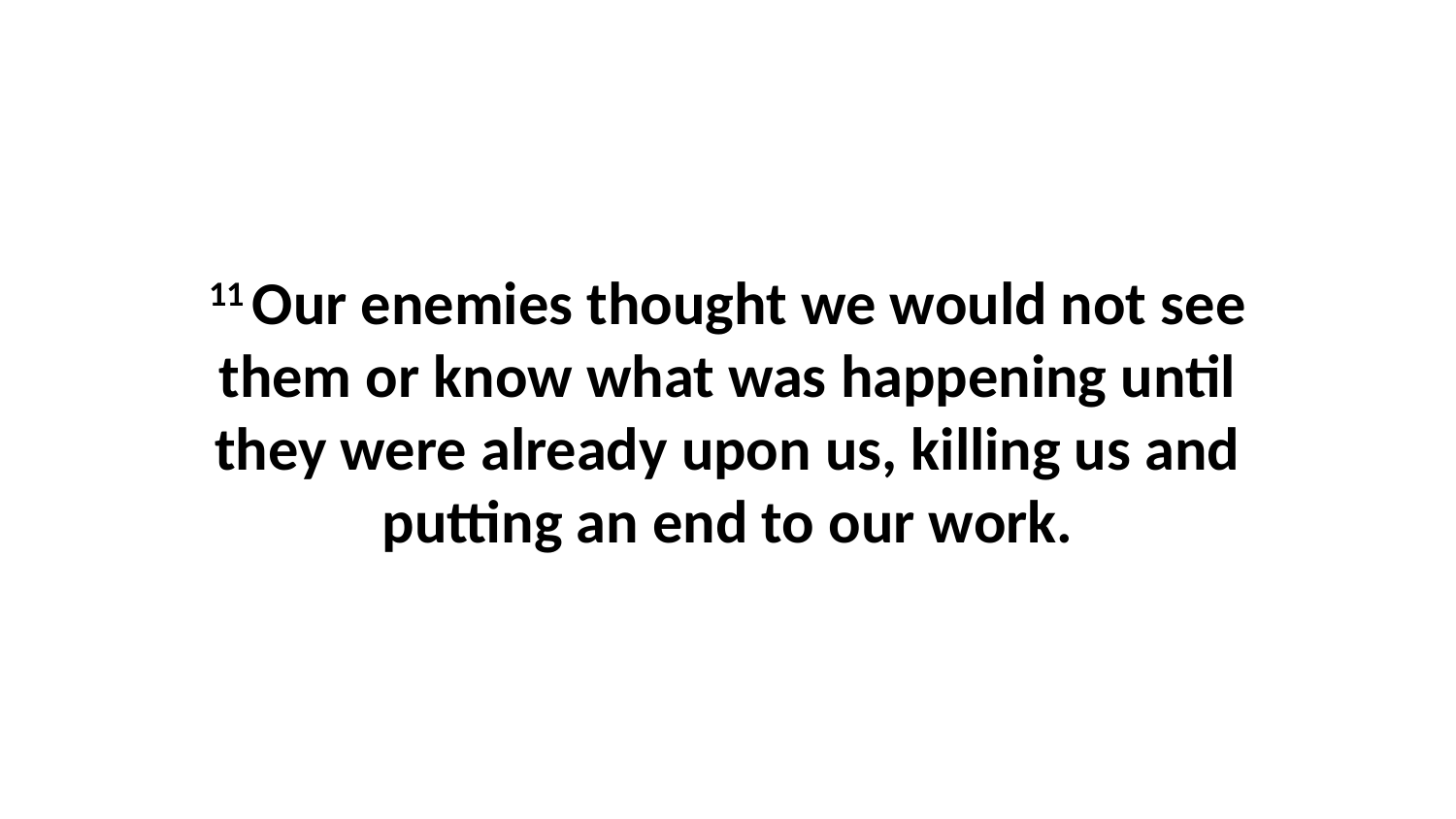

11 Our enemies thought we would not see them or know what was happening until they were already upon us, killing us and putting an end to our work.